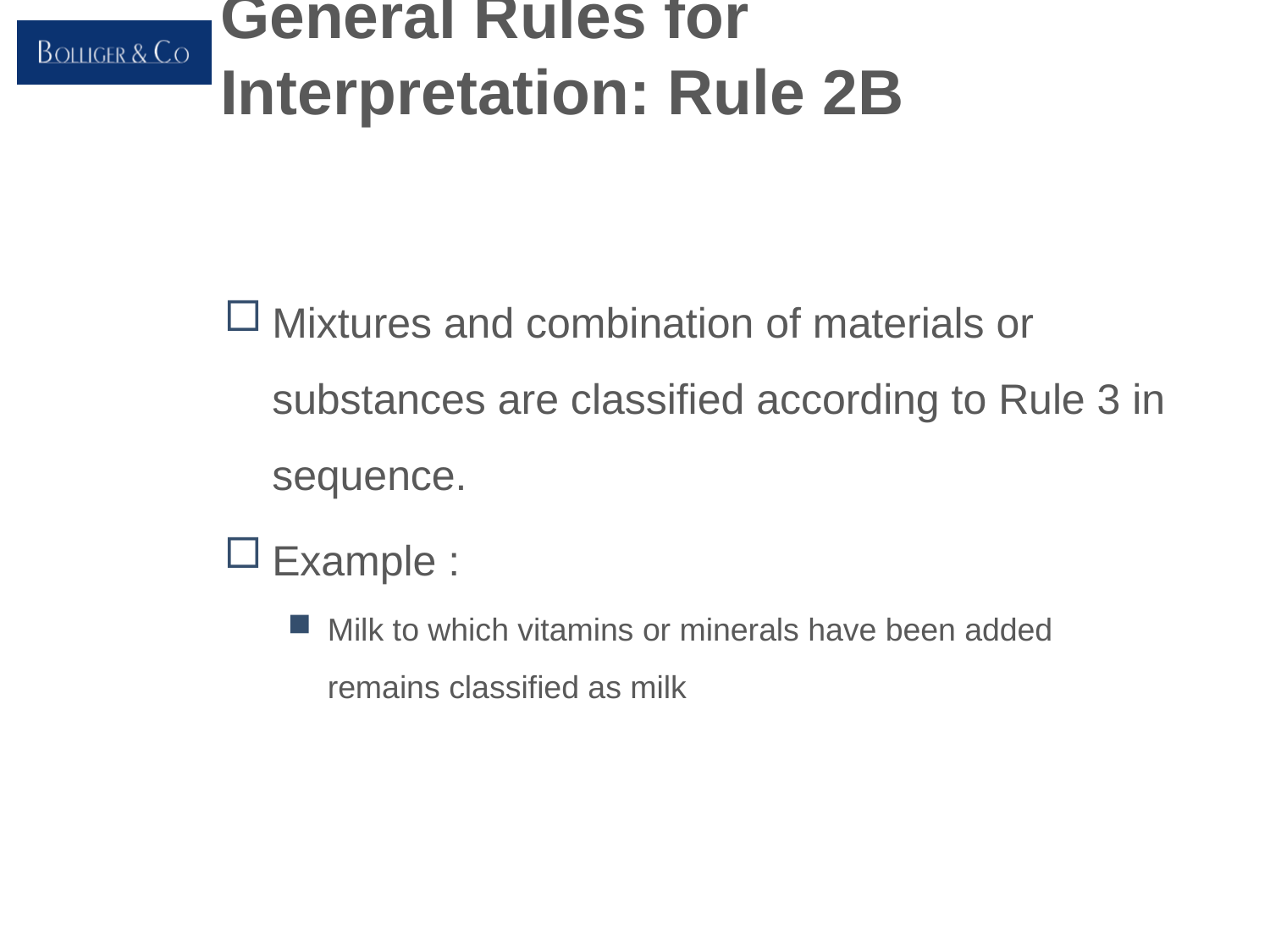

# General Rules for Interpretation: Rule 2B
Mixtures and combination of materials or substances are classified according to Rule 3 in sequence.
Example :
Milk to which vitamins or minerals have been added remains classified as milk